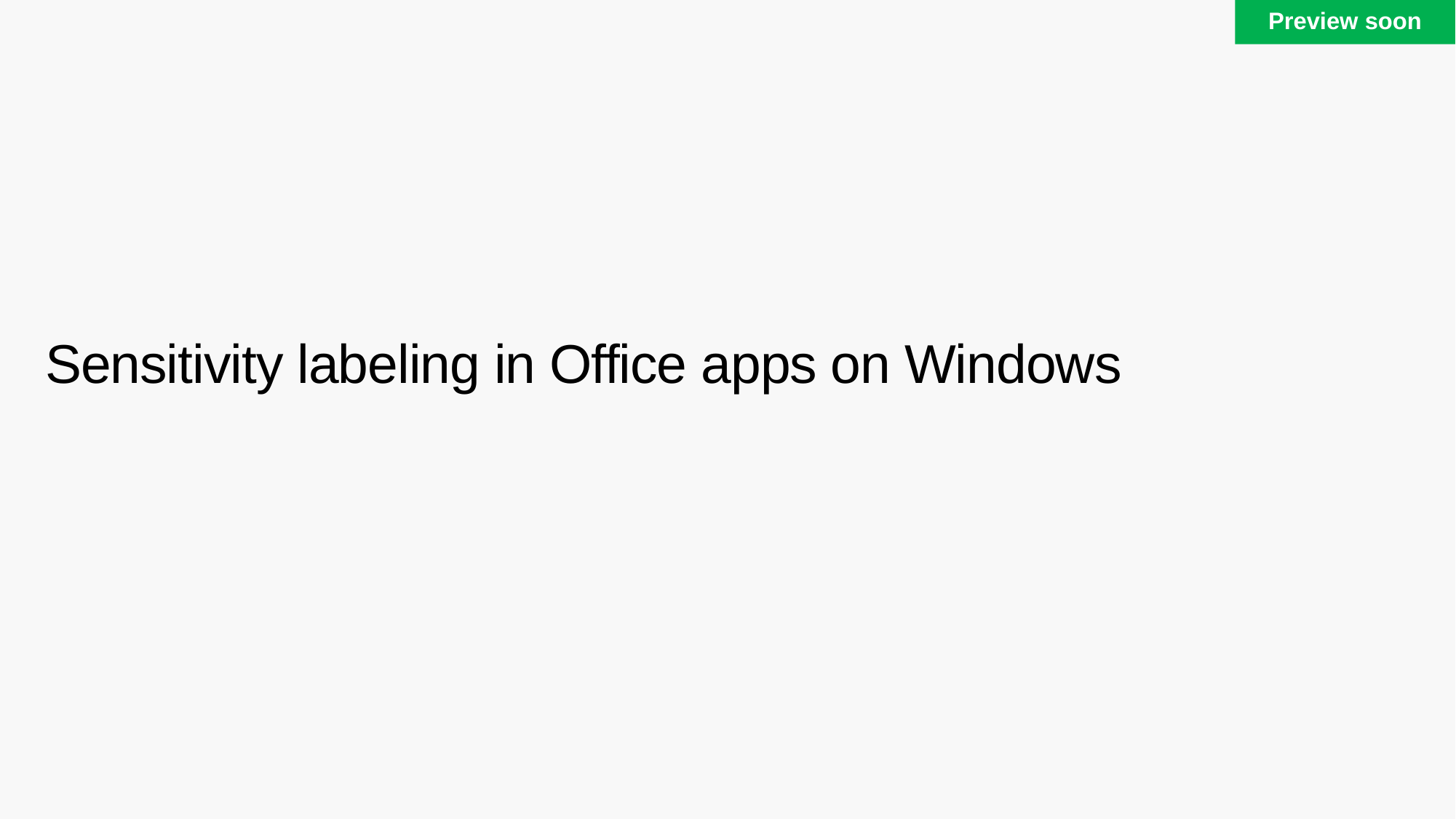

Preview soon
# Sensitivity labeling in Office apps on Windows